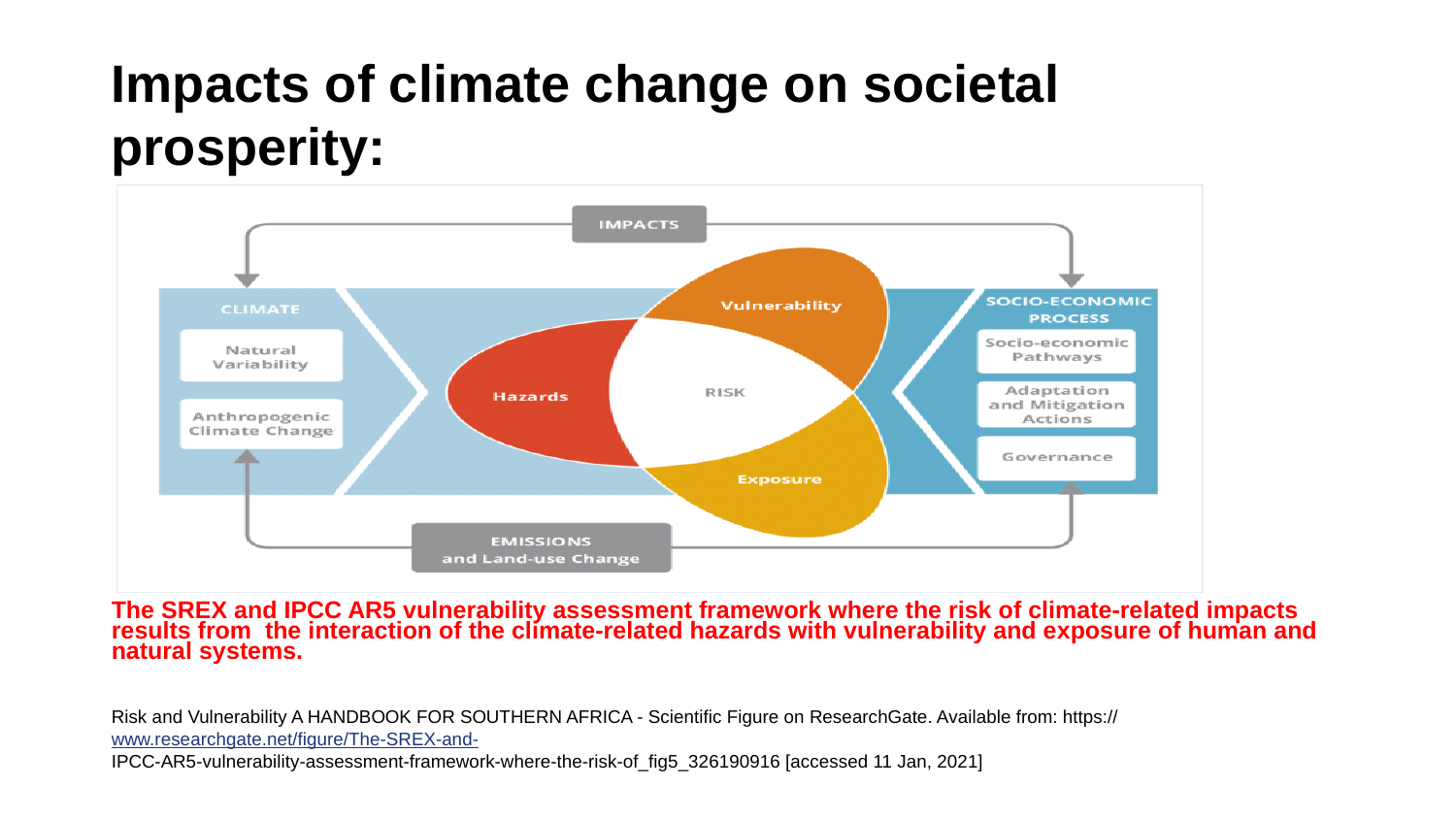

Impacts of climate change on societal prosperity:

The SREX and IPCC AR5 vulnerability assessment framework where the risk of climate-related impacts results from  the interaction of the climate-related hazards with vulnerability and exposure of human and natural systems.
Risk and Vulnerability A HANDBOOK FOR SOUTHERN AFRICA - Scientific Figure on ResearchGate. Available from: https://www.researchgate.net/figure/The-SREX-and-
IPCC-AR5-vulnerability-assessment-framework-where-the-risk-of_fig5_326190916 [accessed 11 Jan, 2021]